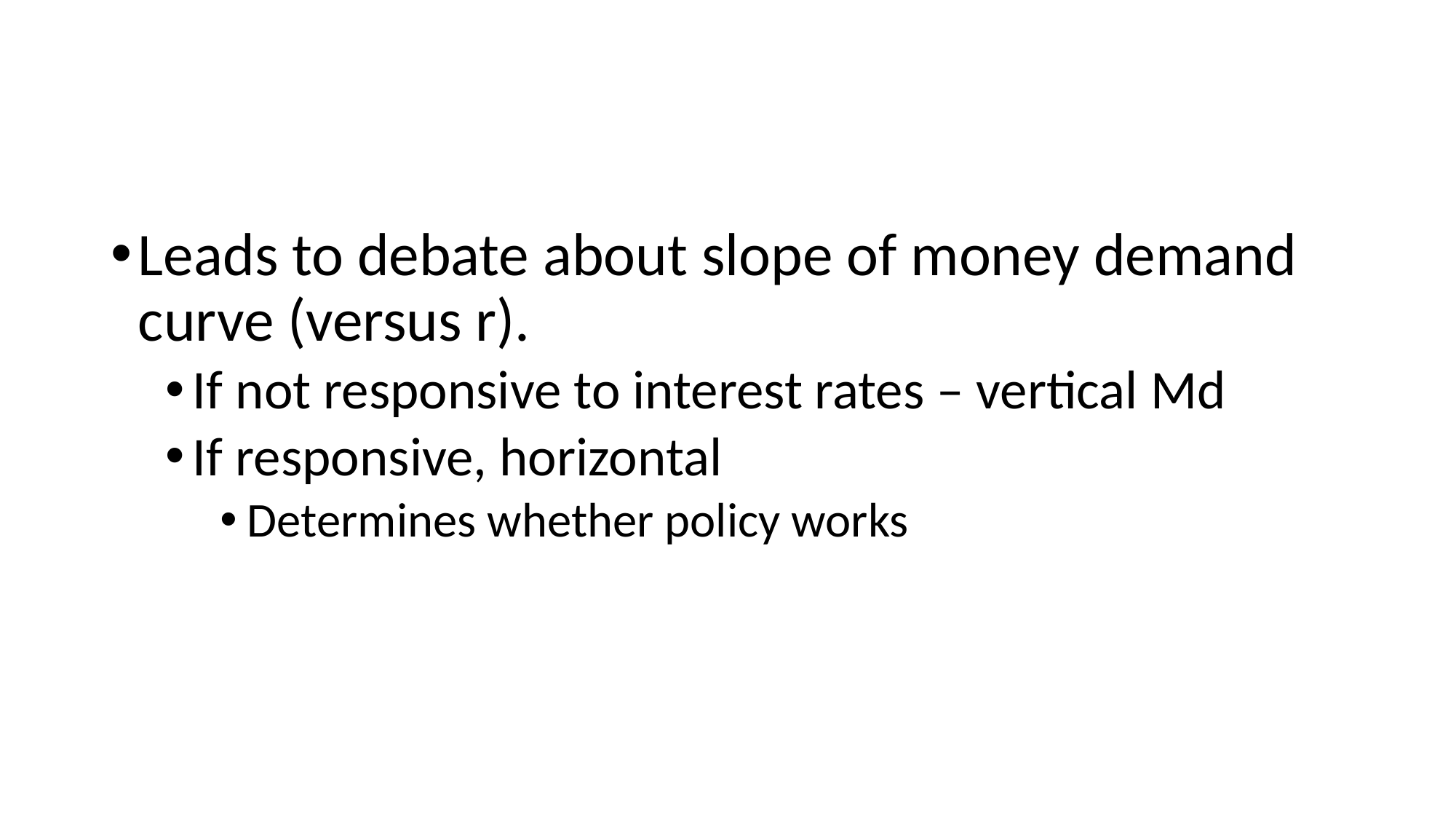

#
Leads to debate about slope of money demand curve (versus r).
If not responsive to interest rates – vertical Md
If responsive, horizontal
Determines whether policy works